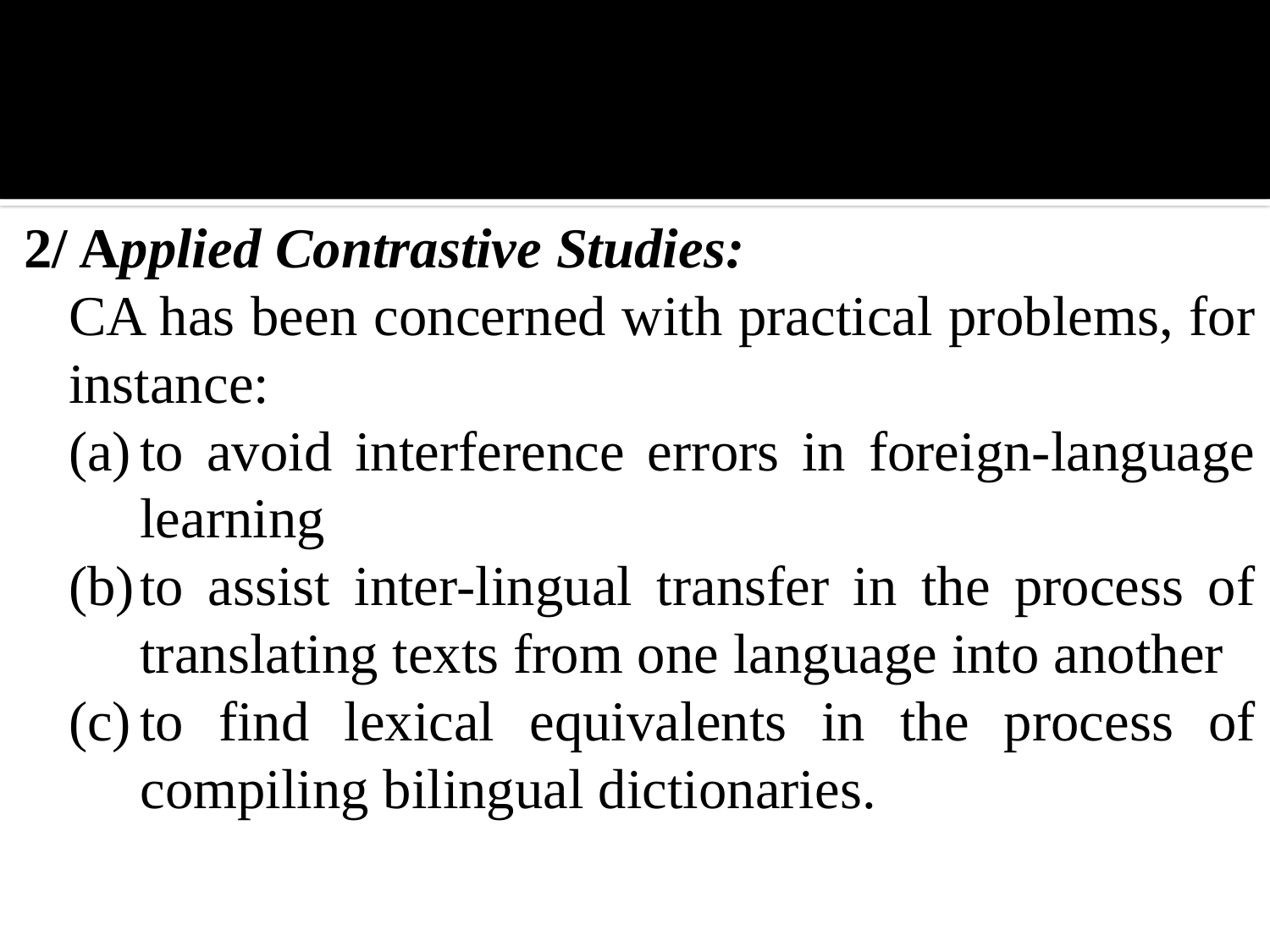

#
2/ Applied Contrastive Studies:
CA has been concerned with practical problems, for instance:
to avoid interference errors in foreign-language learning
to assist inter-lingual transfer in the process of translating texts from one language into another
to find lexical equivalents in the process of compiling bilingual dictionaries.